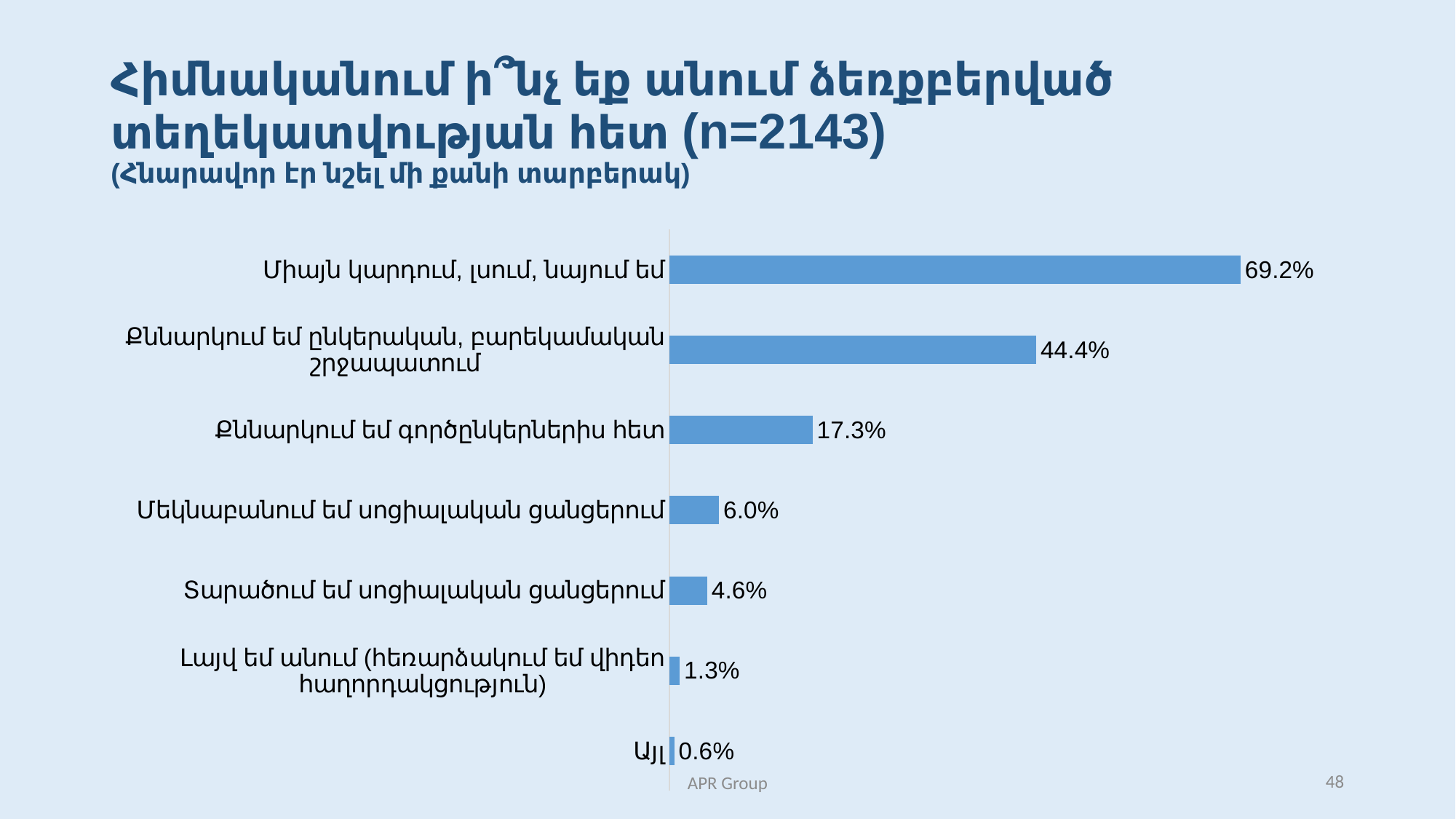

# Հիմնականում ի՞նչ եք անում ձեռքբերված տեղեկատվության հետ (n=2143) (Հնարավոր էր նշել մի քանի տարբերակ)

### Chart

| Category |  |
|---|---|
| Այլ | 0.005833333333333334 |
| Լայվ եմ անում (հեռարձակում եմ վիդեո հաղորդակցություն) | 0.0125 |
| Տարածում եմ սոցիալական ցանցերում | 0.04583333333333333 |
| Մեկնաբանում եմ սոցիալական ցանցերում | 0.06 |
| Քննարկում եմ գործընկերներիս հետ | 0.17333333333333337 |
| Քննարկում եմ ընկերական, բարեկամական շրջապատում | 0.44416666666666665 |
| Միայն կարդում, լսում, նայում եմ | 0.6916666666666668 |
48
APR Group